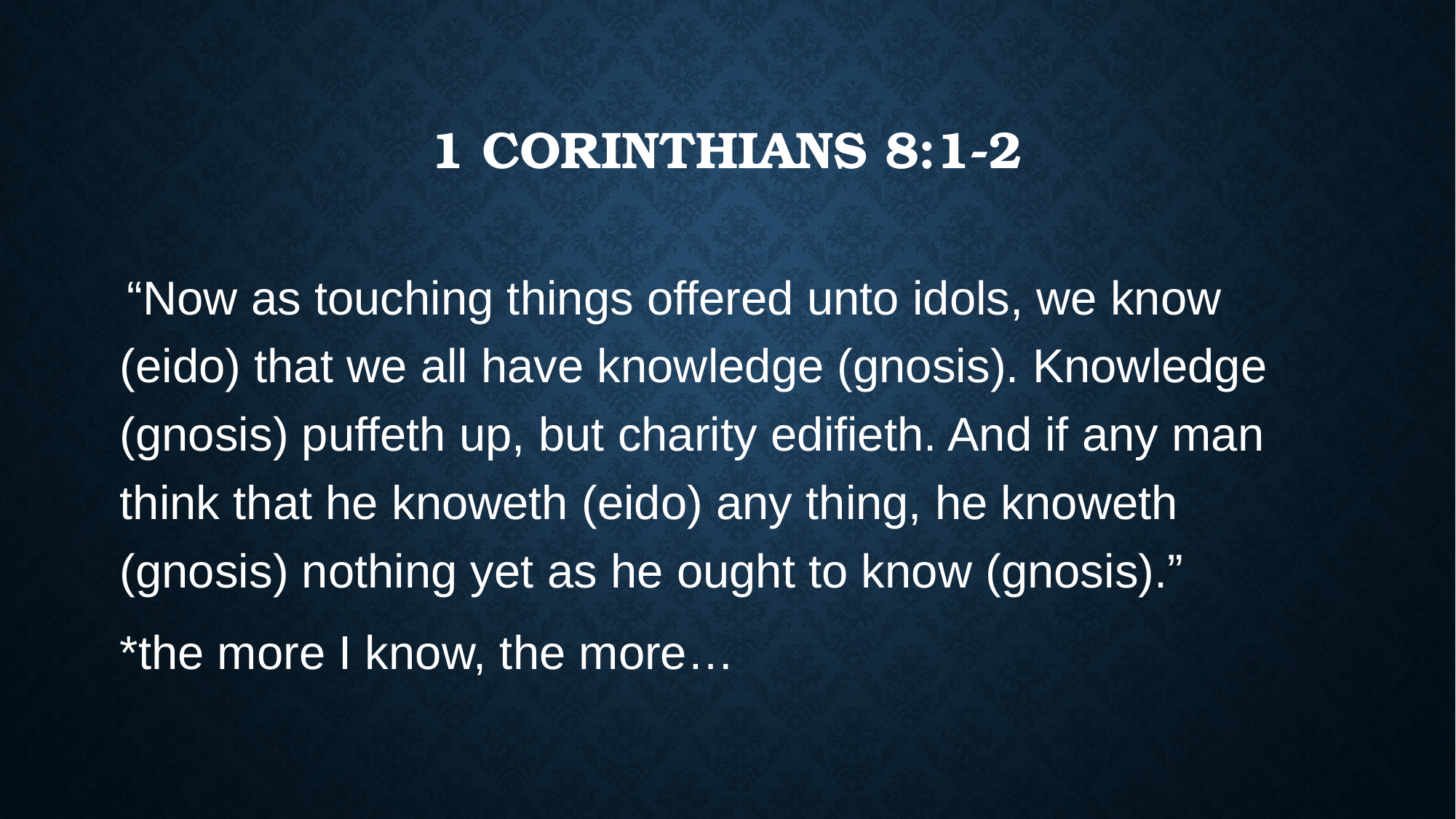

# 1 Corinthians 8:1-2
 “Now as touching things offered unto idols, we know (eido) that we all have knowledge (gnosis). Knowledge (gnosis) puffeth up, but charity edifieth. And if any man think that he knoweth (eido) any thing, he knoweth (gnosis) nothing yet as he ought to know (gnosis).”
*the more I know, the more…